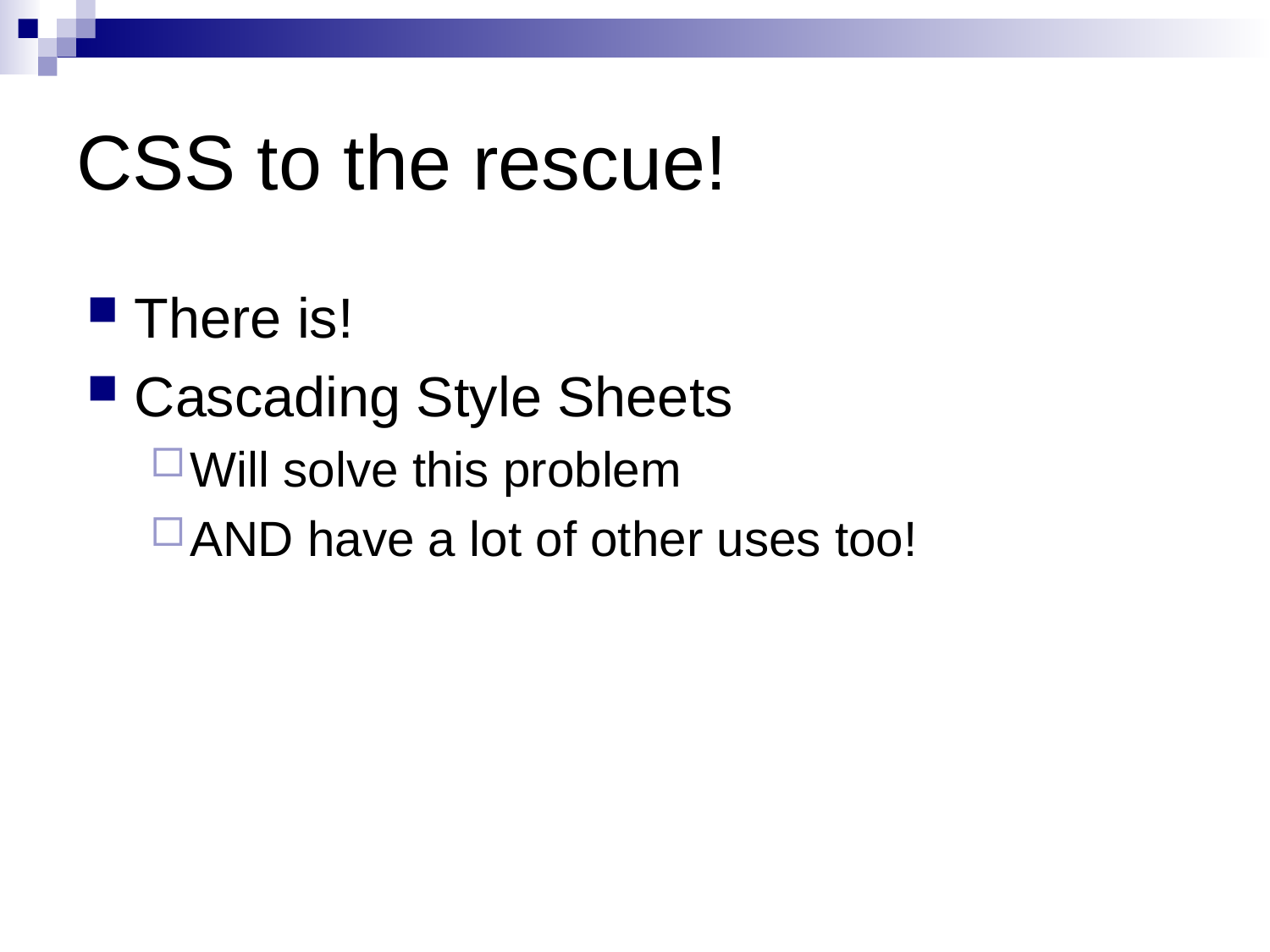

# CSS to the rescue!
There is!
Cascading Style Sheets
Will solve this problem
AND have a lot of other uses too!